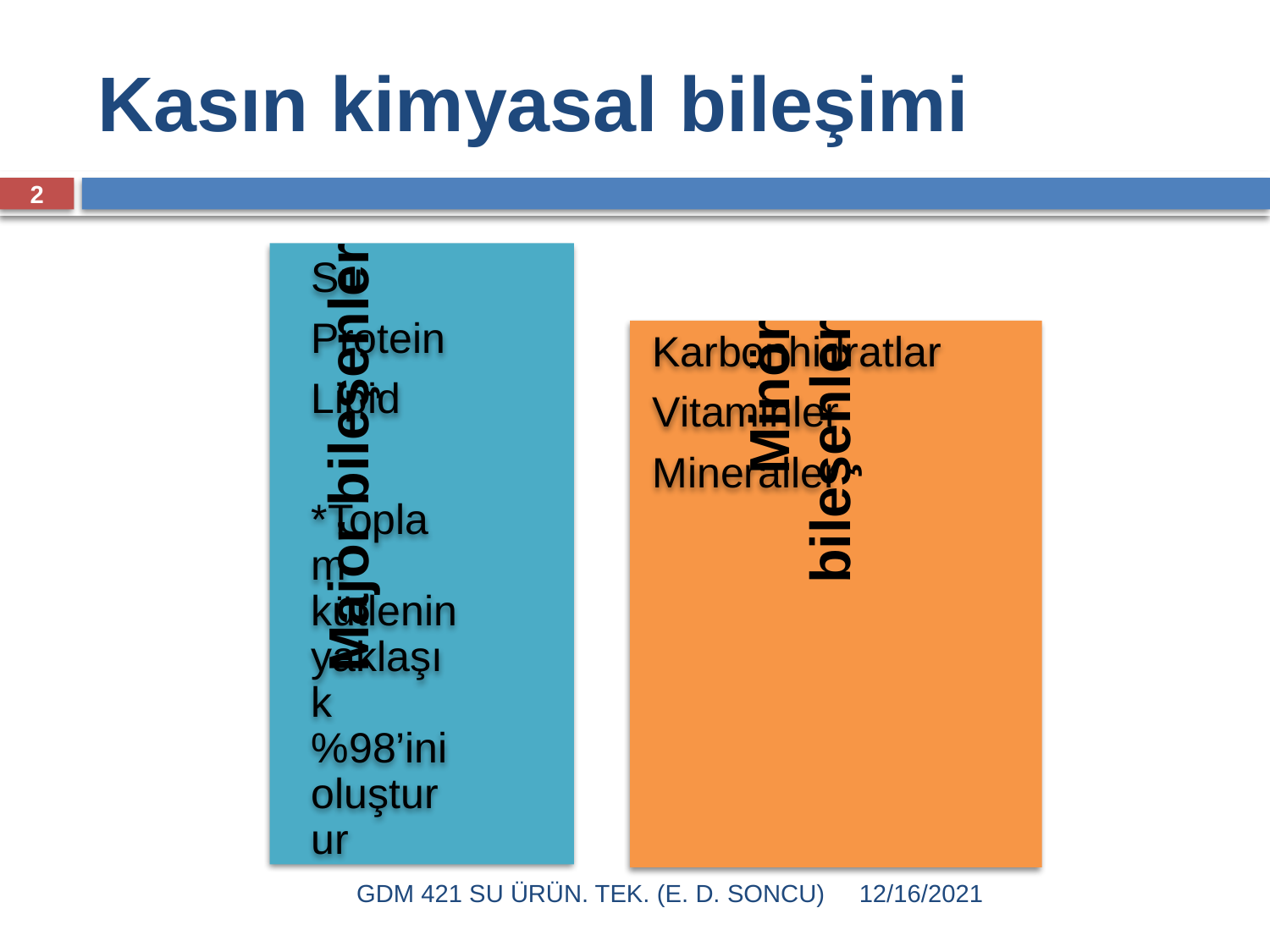

# Kasın kimyasal bileşimi
2
Minör bileşenler
Major bileşenler
Su
Protein
Lipid

*Toplam kütlenin yaklaşık %98’ini oluşturur
Karbonhidratlar
Vitaminler
Mineraller
GDM 421 SU ÜRÜN. TEK. (E. D. SONCU)
12/16/2021